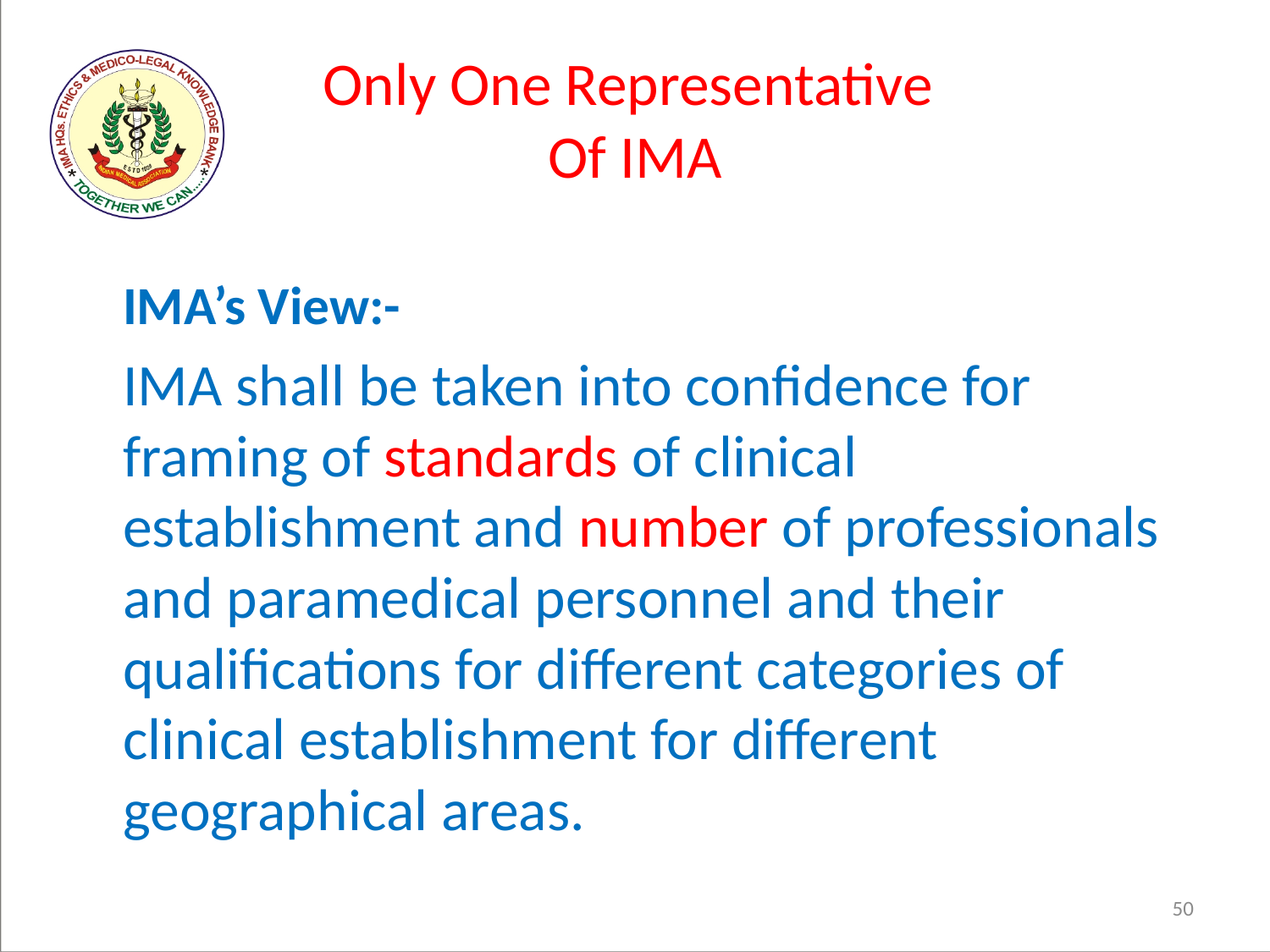

# Only One Representative Of IMA
	IMA’s View:-
   	IMA shall be taken into confidence for framing of standards of clinical establishment and number of professionals and paramedical personnel and their qualifications for different categories of clinical establishment for different geographical areas.

50